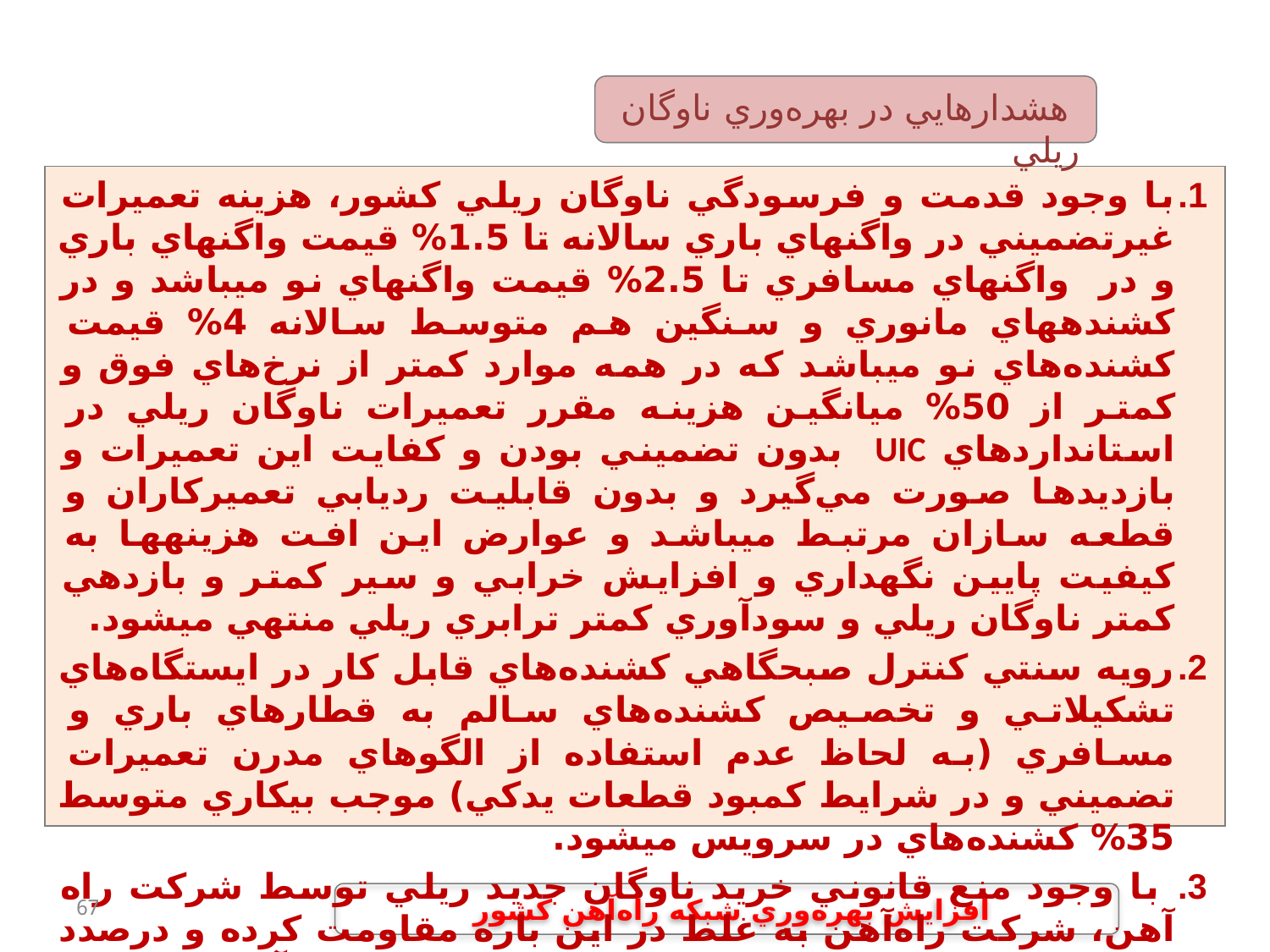

هشدارهايي در بهره‌وري ناوگان ريلي

با وجود قدمت و فرسودگي ناوگان ريلي کشور، هزينه تعميرات غيرتضميني در واگن­هاي باري سالانه تا 1.5% قيمت واگن­هاي باري و در  واگن­هاي مسافري تا 2.5% قيمت واگن­هاي نو مي­باشد و در کشنده­هاي مانوري و سنگين هم متوسط سالانه 4% قيمت کشنده‌هاي نو مي­باشد که در همه موارد كمتر از نرخ‌هاي فوق و کمتر از 50% ميانگين هزينه مقرر تعميرات ناوگان ريلي در استانداردهاي UIC  بدون تضميني بودن و کفايت اين تعميرات و بازديدها صورت مي‌گيرد و بدون قابليت رديابي تعميرکاران و قطعه سازان مرتبط مي­باشد و عوارض اين افت هزينه­ها به کيفيت پايين نگهداري و افزايش خرابي و سير کمتر و بازدهي کمتر ناوگان ريلي و سودآوري کمتر ترابري ريلي منتهي مي­شود.
رويه سنتي کنترل صبحگاهي کشنده‌هاي قابل کار در ايستگاه‌هاي تشکيلاتي و تخصيص کشنده‌هاي سالم به قطارهاي باري و مسافري (به لحاظ عدم استفاده از الگوهاي مدرن تعميرات تضميني و در شرايط کمبود قطعات يدکي) موجب بيکاري متوسط 35% کشنده‌هاي در سرويس مي­شود.
 با وجود منع قانوني خريد ناوگان جديد ريلي توسط شركت راه آهن، شركت راه‌آهن به غلط در اين باره مقاومت كرده و درصدد ادامه خريد دولتي بوده است در حاليكه شركت راه‌آهن مي‌تواند حاكميت دولتي را بر تمام ناوگان غيردولتي دنبال كند.(3)

67